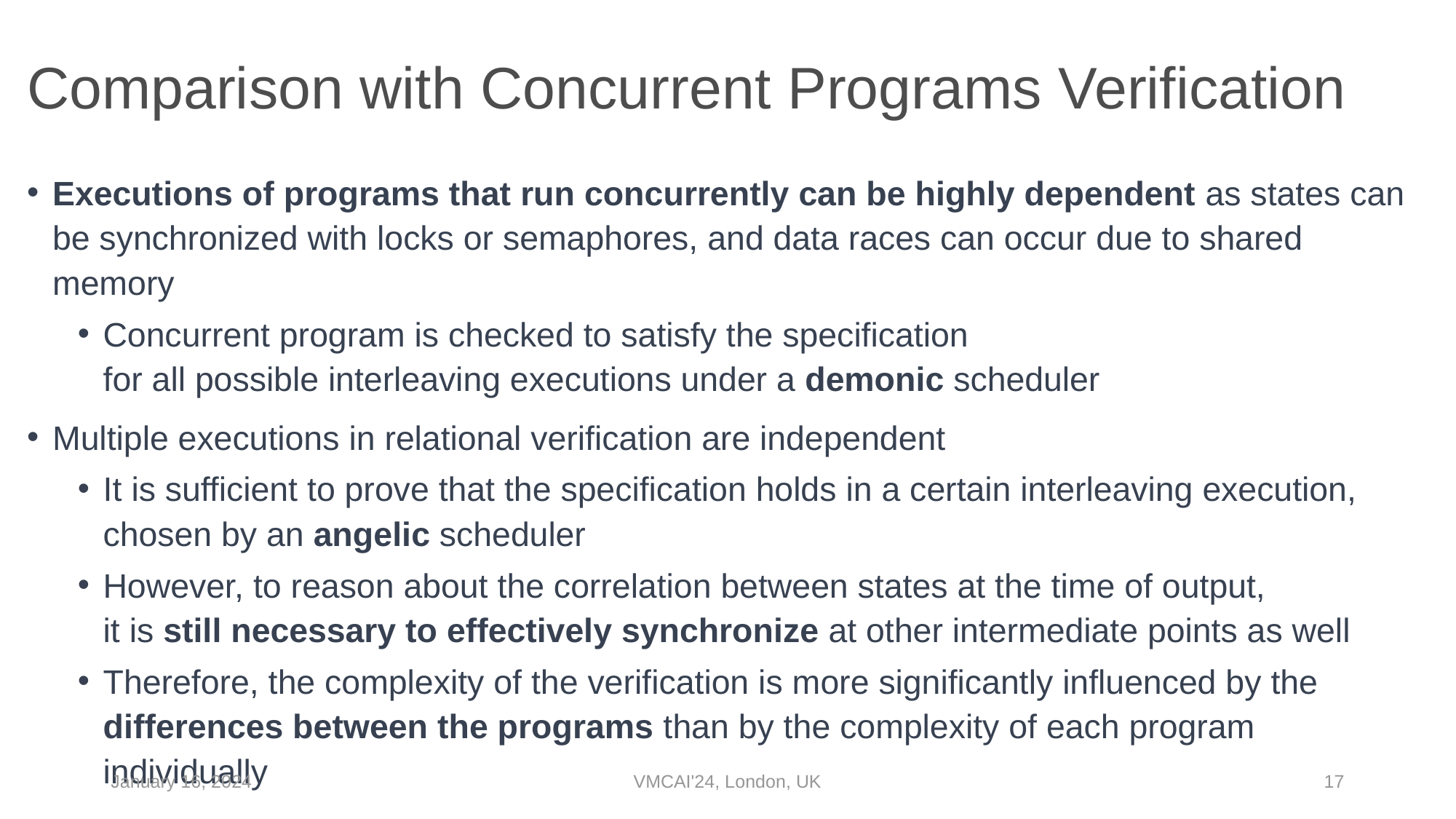

# Comparison with Concurrent Programs Verification
Executions of programs that run concurrently can be highly dependent as states can be synchronized with locks or semaphores, and data races can occur due to shared memory
Concurrent program is checked to satisfy the specification
for all possible interleaving executions under a demonic scheduler
Multiple executions in relational verification are independent
It is sufficient to prove that the specification holds in a certain interleaving execution, chosen by an angelic scheduler
However, to reason about the correlation between states at the time of output,
it is still necessary to effectively synchronize at other intermediate points as well
Therefore, the complexity of the verification is more significantly influenced by the differences between the programs than by the complexity of each program individually
January 16, 2024
VMCAI'24, London, UK
17